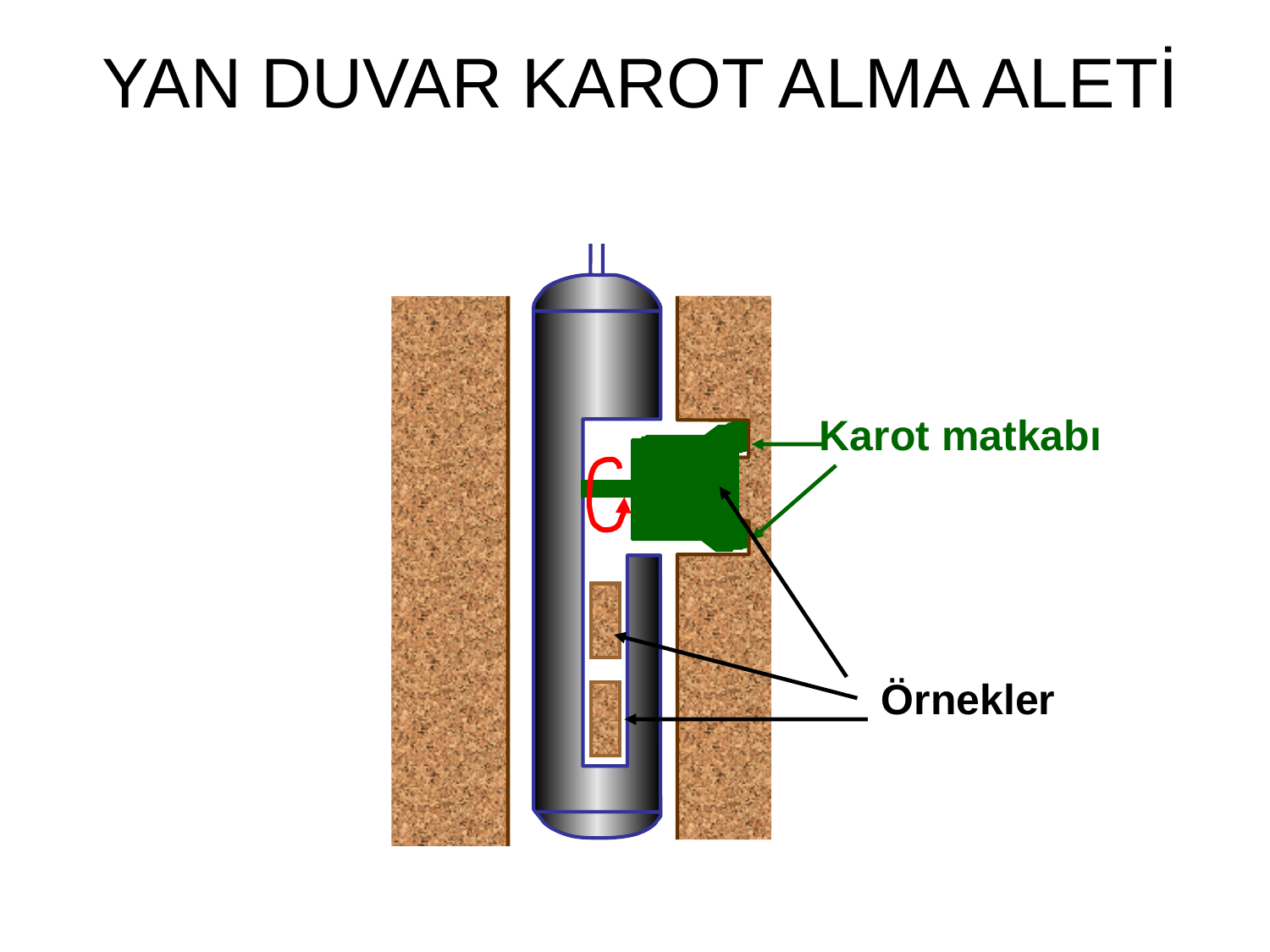

YAN DUVAR KAROT ALMA ALETİ

Karot matkabı

Örnekler